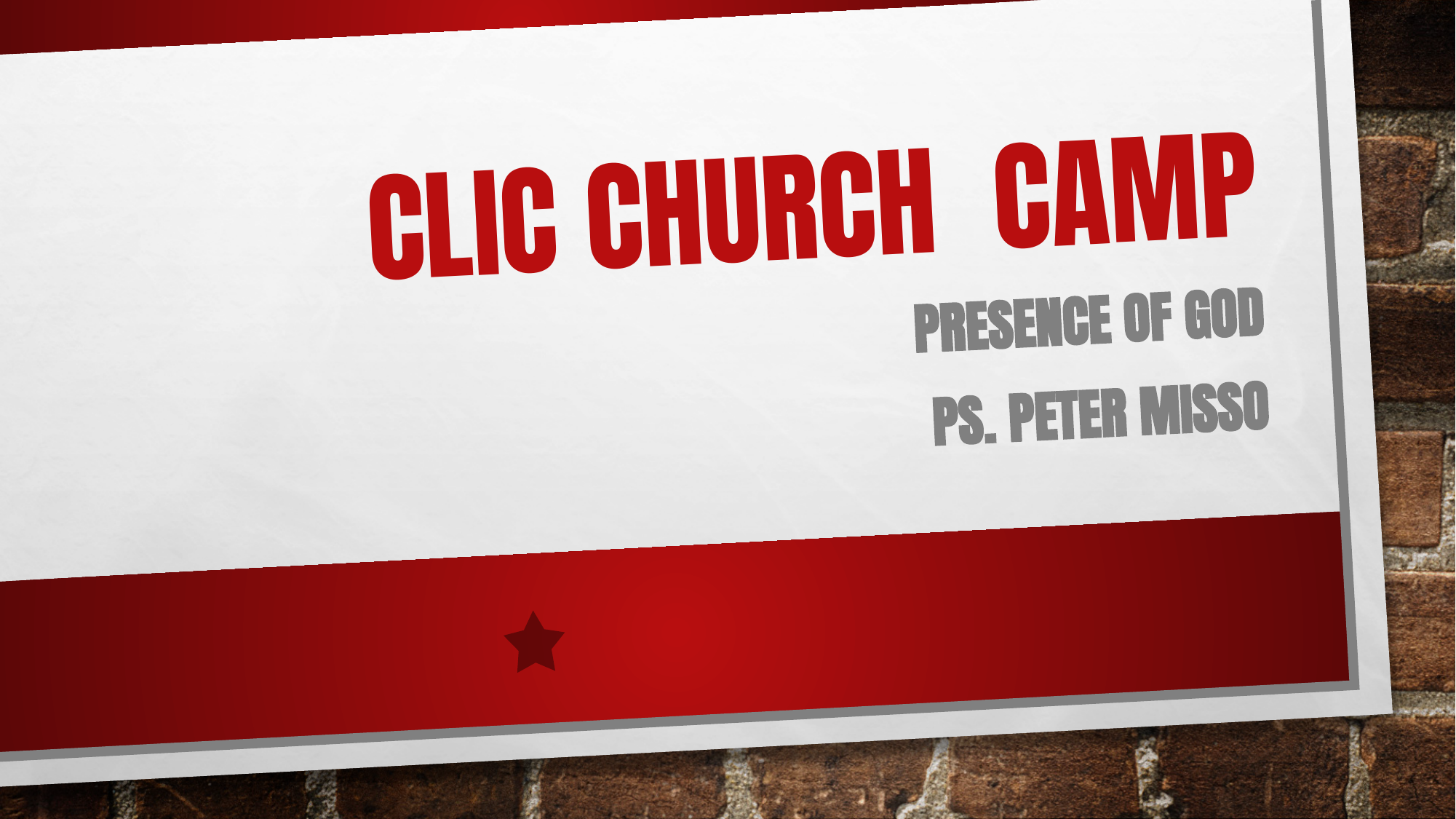

# CLIC Church  Camp
Presence Of God
Ps. Peter Misso